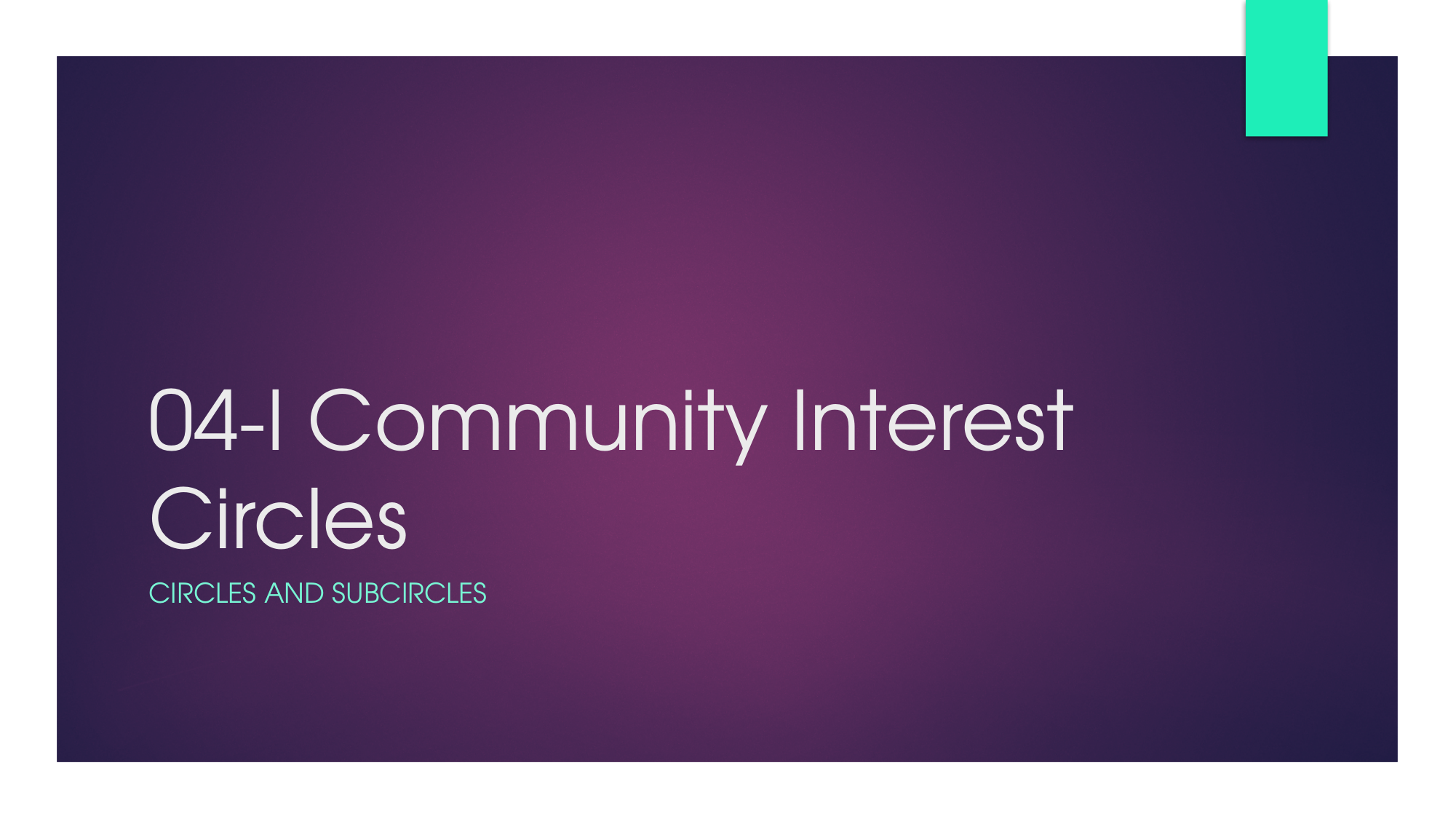

# 04-I Community Interest Circles
Circles and Subcircles